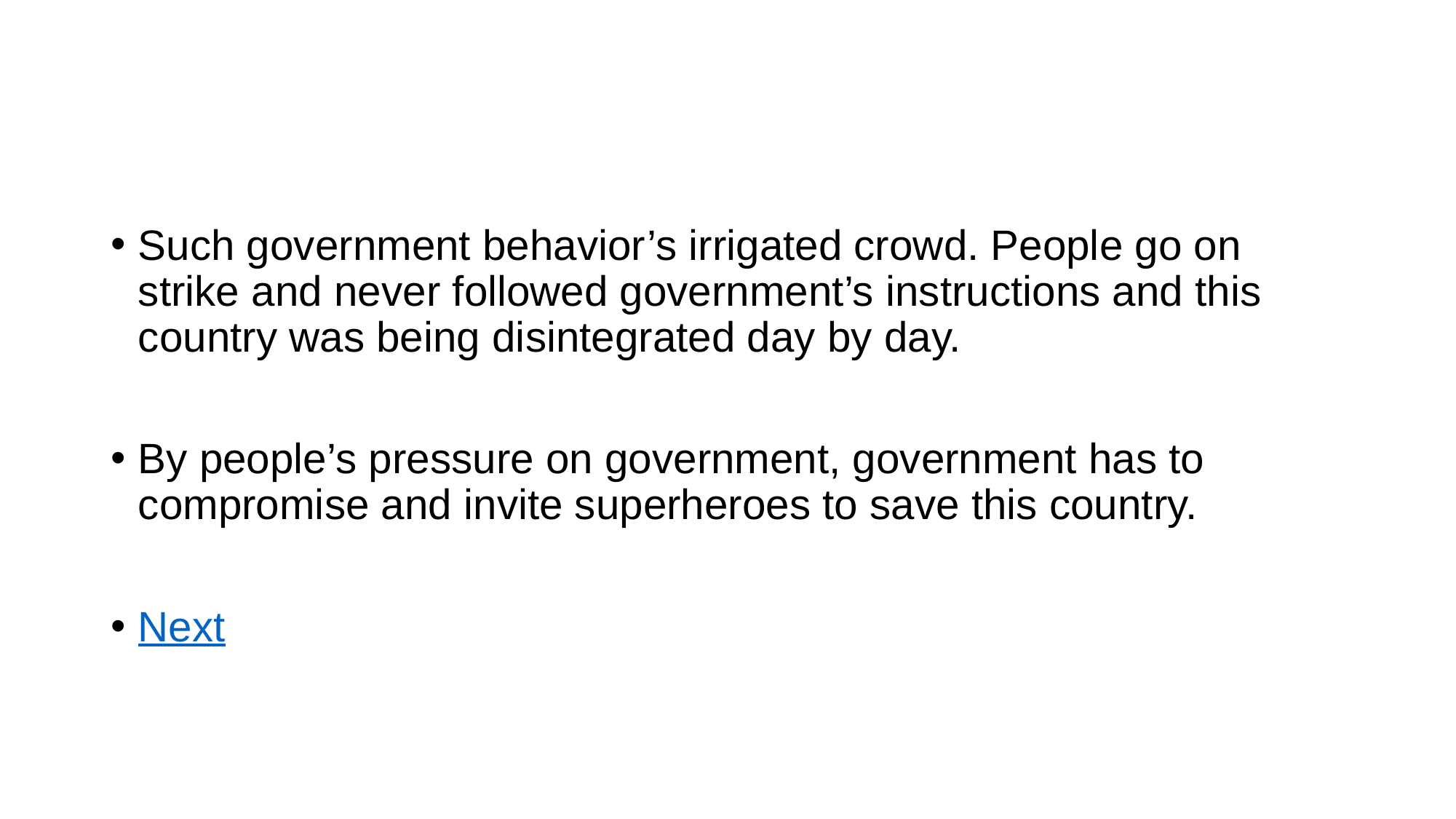

#
Such government behavior’s irrigated crowd. People go on strike and never followed government’s instructions and this country was being disintegrated day by day.

By people’s pressure on government, government has to compromise and invite superheroes to save this country.

Next